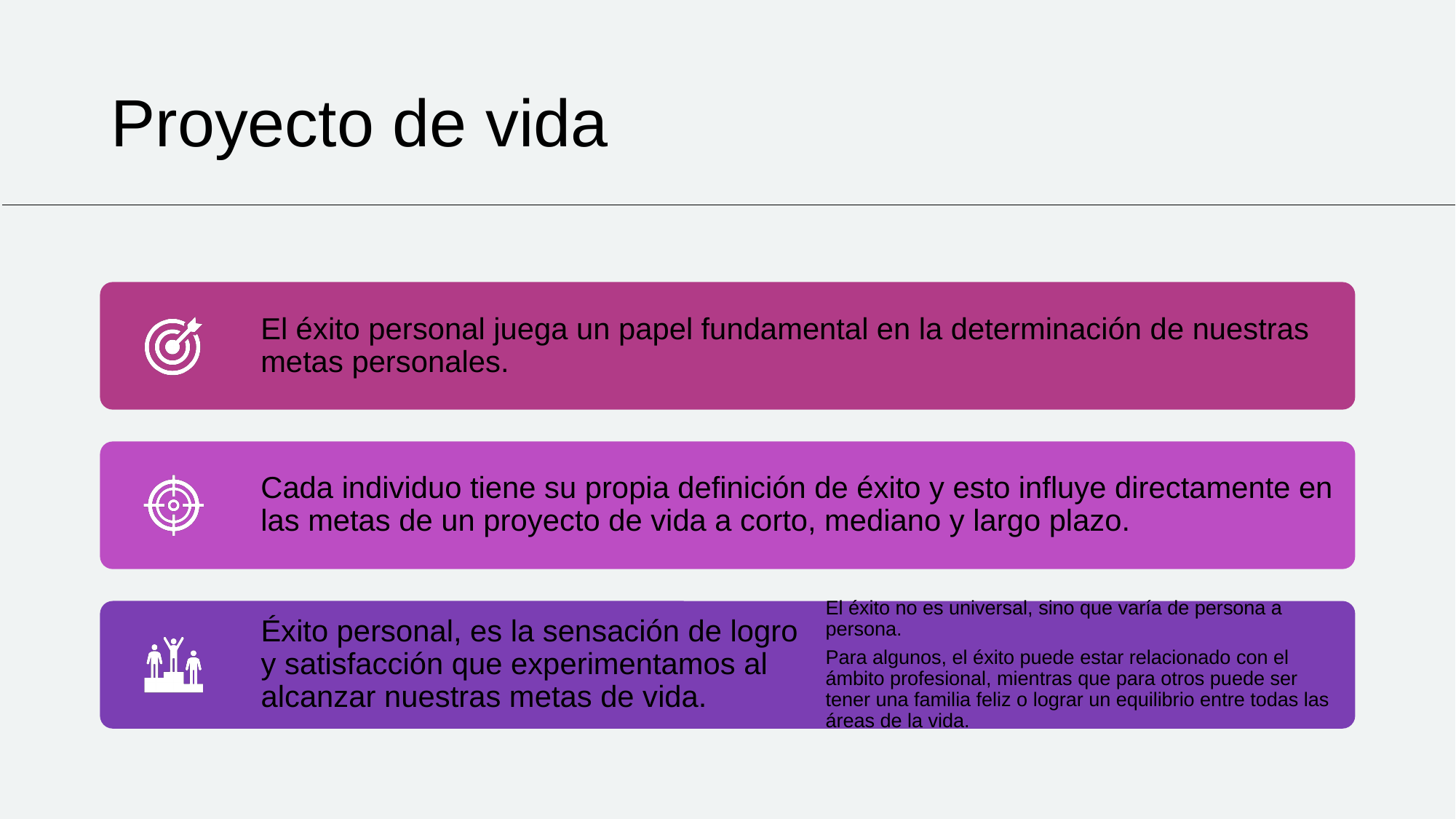

# Proyecto de vida
El éxito personal juega un papel fundamental en la determinación de nuestras metas personales.
Cada individuo tiene su propia definición de éxito y esto influye directamente en las metas de un proyecto de vida a corto, mediano y largo plazo.
Éxito personal, es la sensación de logro y satisfacción que experimentamos al alcanzar nuestras metas de vida.
El éxito no es universal, sino que varía de persona a persona.
Para algunos, el éxito puede estar relacionado con el ámbito profesional, mientras que para otros puede ser tener una familia feliz o lograr un equilibrio entre todas las áreas de la vida.